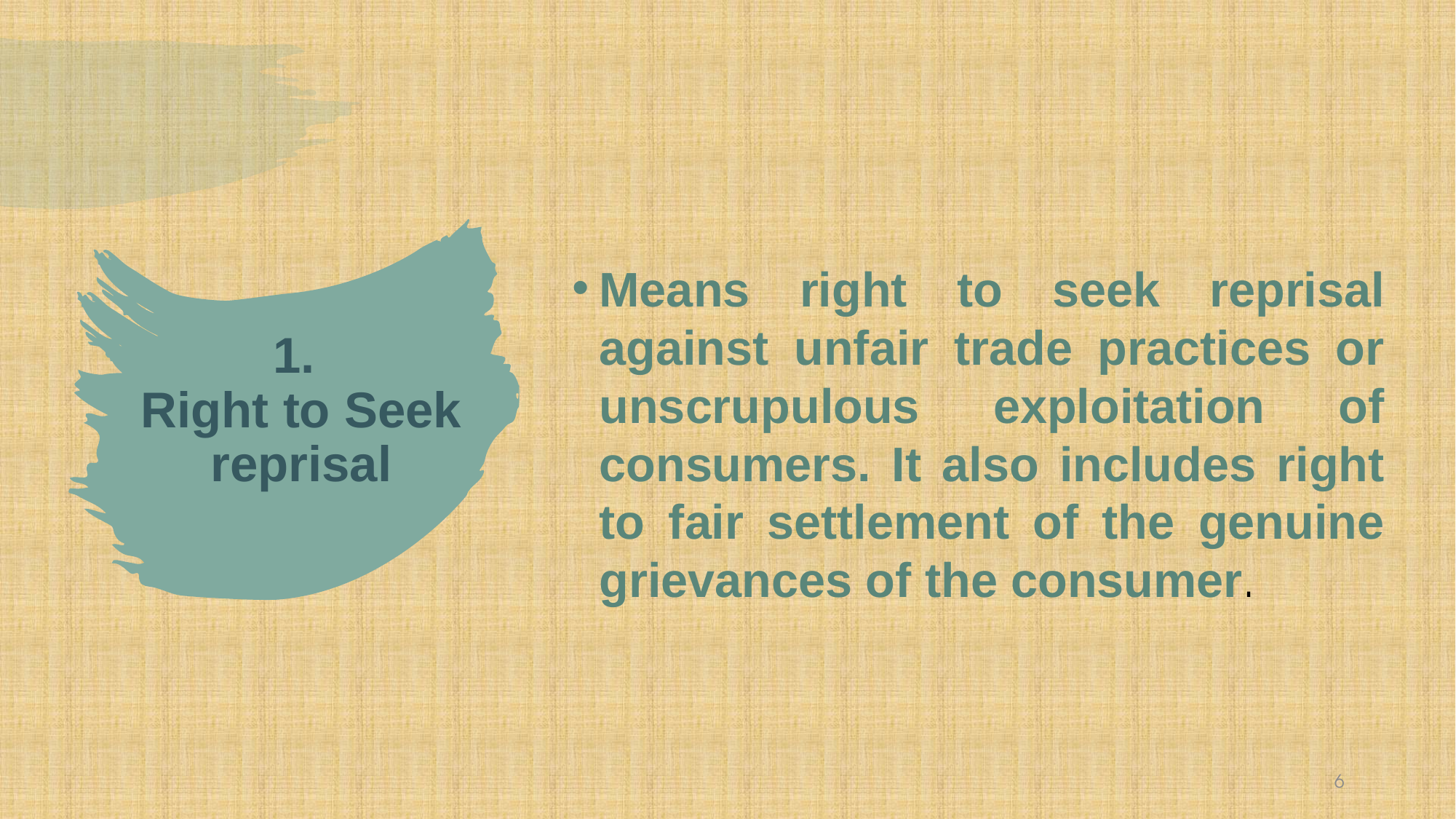

Means right to seek reprisal against unfair trade practices or unscrupulous exploitation of consumers. It also includes right to fair settlement of the genuine grievances of the consumer.
# 1. Right to Seek  reprisal
6